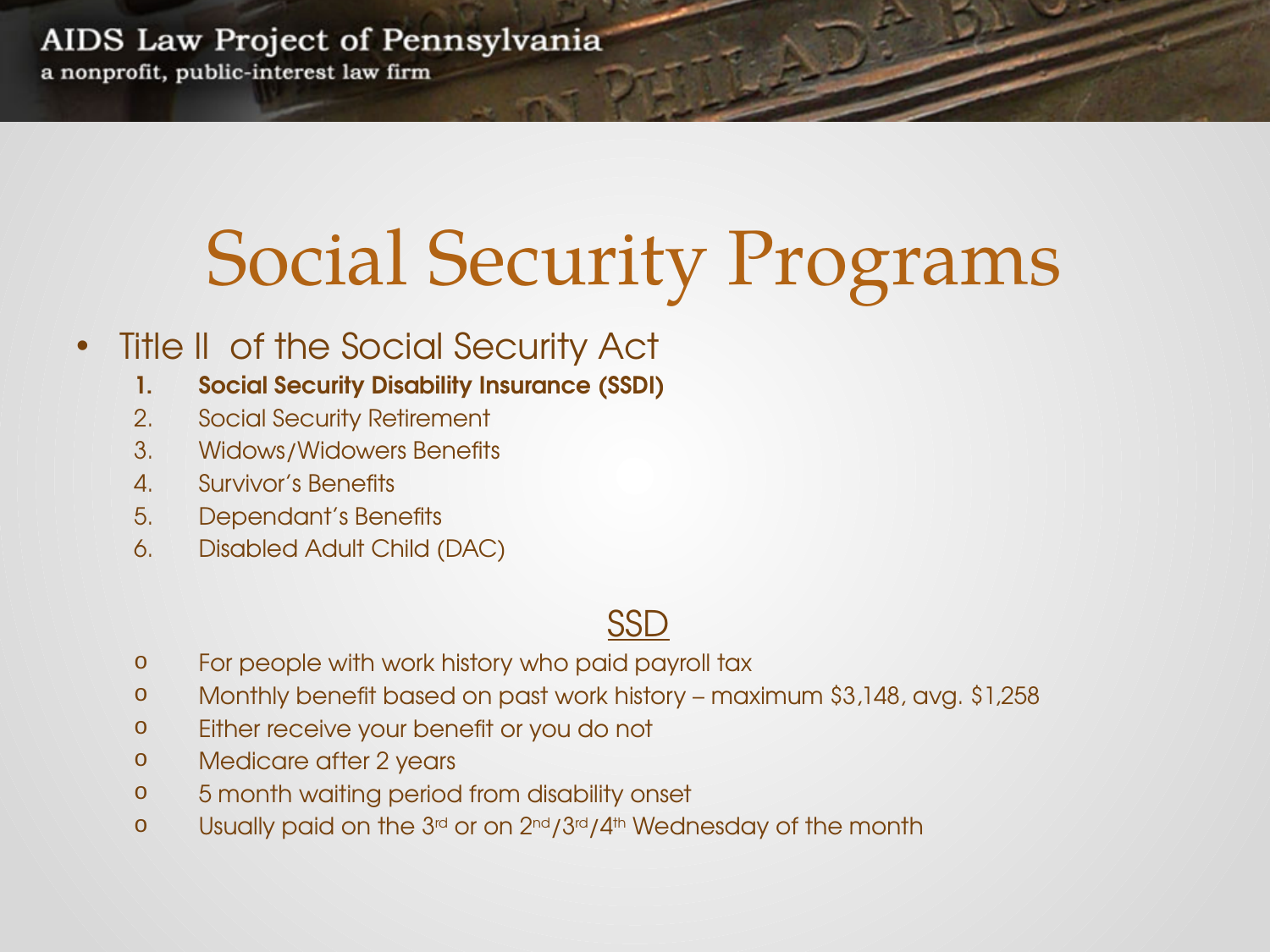

# Social Security Programs
Title II  of the Social Security Act
Social Security Disability Insurance (SSDI)
Social Security Retirement
Widows/Widowers Benefits
Survivor’s Benefits
Dependant’s Benefits
Disabled Adult Child (DAC)

SSD
For people with work history who paid payroll tax
Monthly benefit based on past work history – maximum $3,148, avg. $1,258
Either receive your benefit or you do not
Medicare after 2 years
5 month waiting period from disability onset
Usually paid on the 3rd or on 2nd/3rd/4th Wednesday of the month